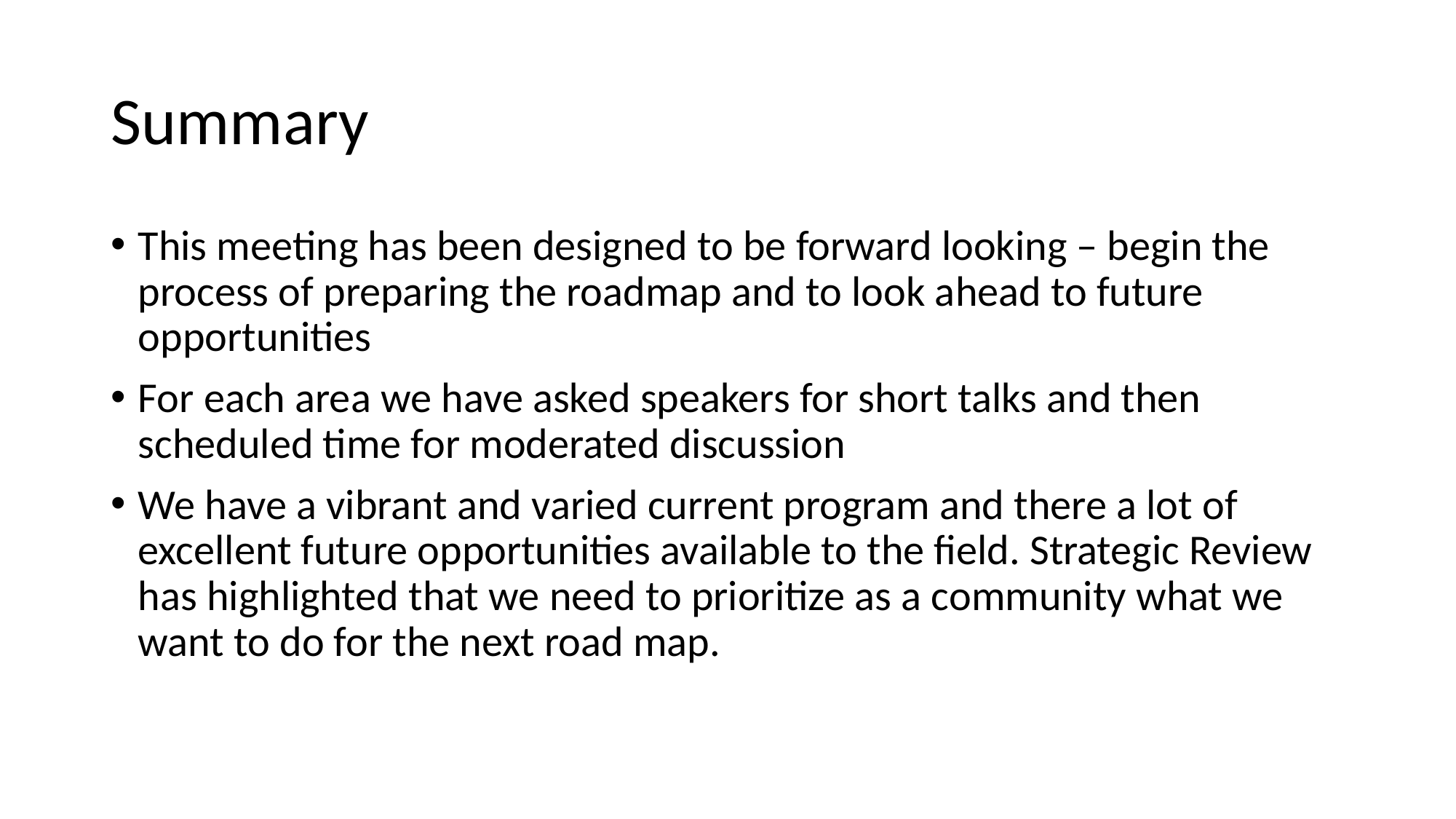

# Summary
This meeting has been designed to be forward looking – begin the process of preparing the roadmap and to look ahead to future opportunities
For each area we have asked speakers for short talks and then scheduled time for moderated discussion
We have a vibrant and varied current program and there a lot of excellent future opportunities available to the field. Strategic Review has highlighted that we need to prioritize as a community what we want to do for the next road map.